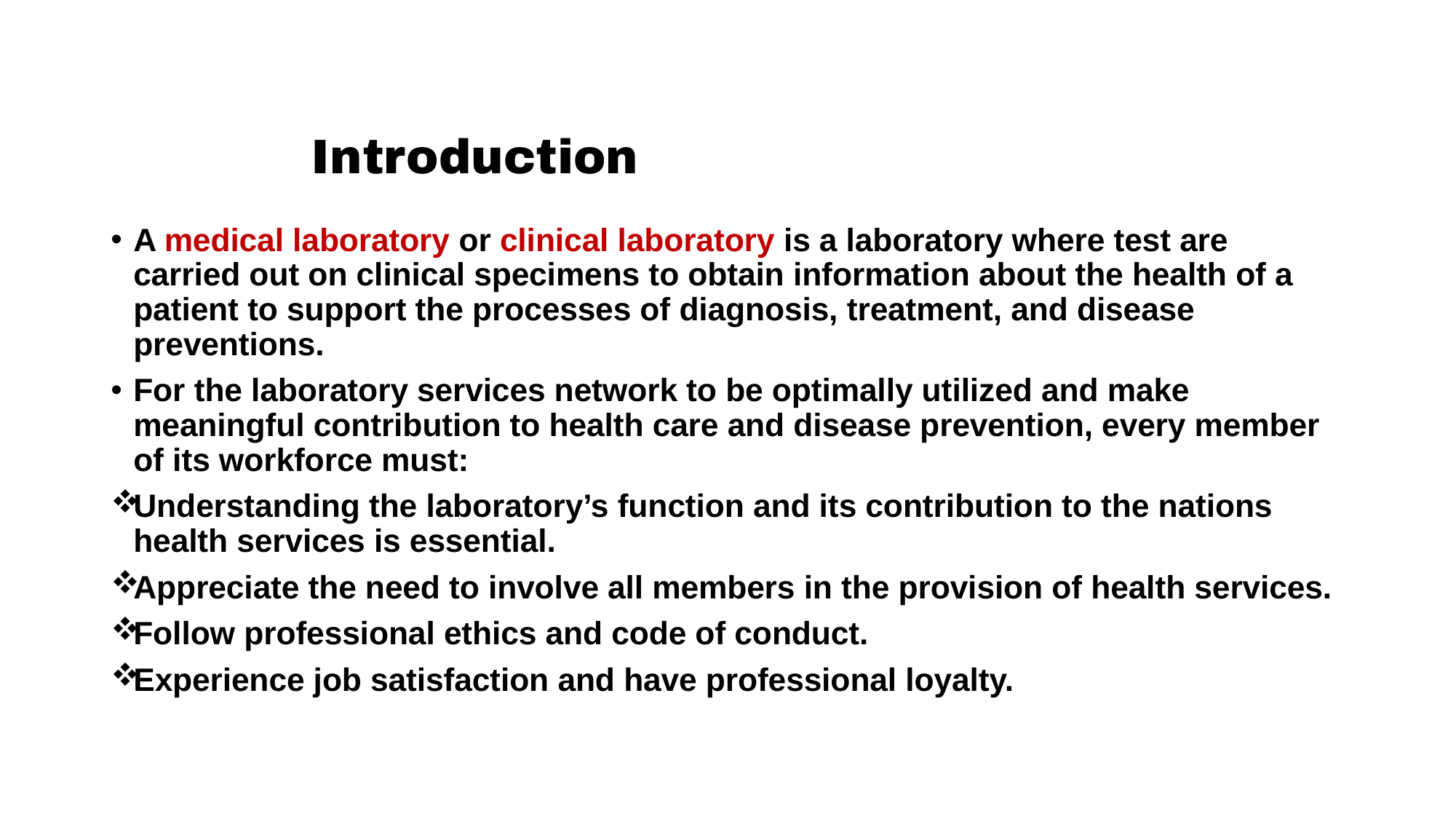

# Introduction
A medical laboratory or clinical laboratory is a laboratory where test are carried out on clinical specimens to obtain information about the health of a patient to support the processes of diagnosis, treatment, and disease preventions.
For the laboratory services network to be optimally utilized and make meaningful contribution to health care and disease prevention, every member of its workforce must:
Understanding the laboratory’s function and its contribution to the nations health services is essential.
Appreciate the need to involve all members in the provision of health services.
Follow professional ethics and code of conduct.
Experience job satisfaction and have professional loyalty.